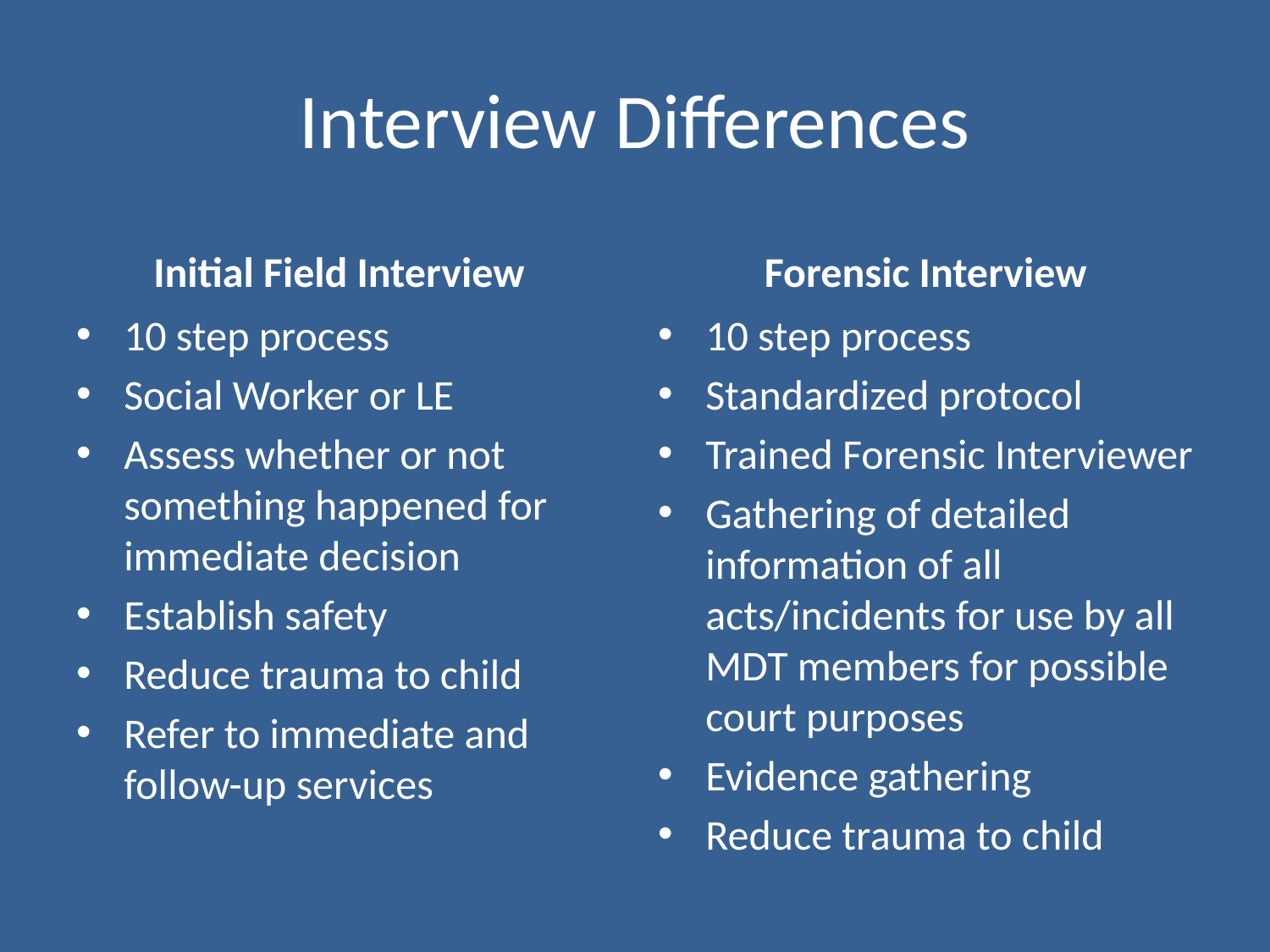

# Interview Differences
Initial Field Interview
Forensic Interview
10 step process
Social Worker or LE
Assess whether or not something happened for immediate decision
Establish safety
Reduce trauma to child
Refer to immediate and follow-up services
10 step process
Standardized protocol
Trained Forensic Interviewer
Gathering of detailed information of all acts/incidents for use by all MDT members for possible court purposes
Evidence gathering
Reduce trauma to child